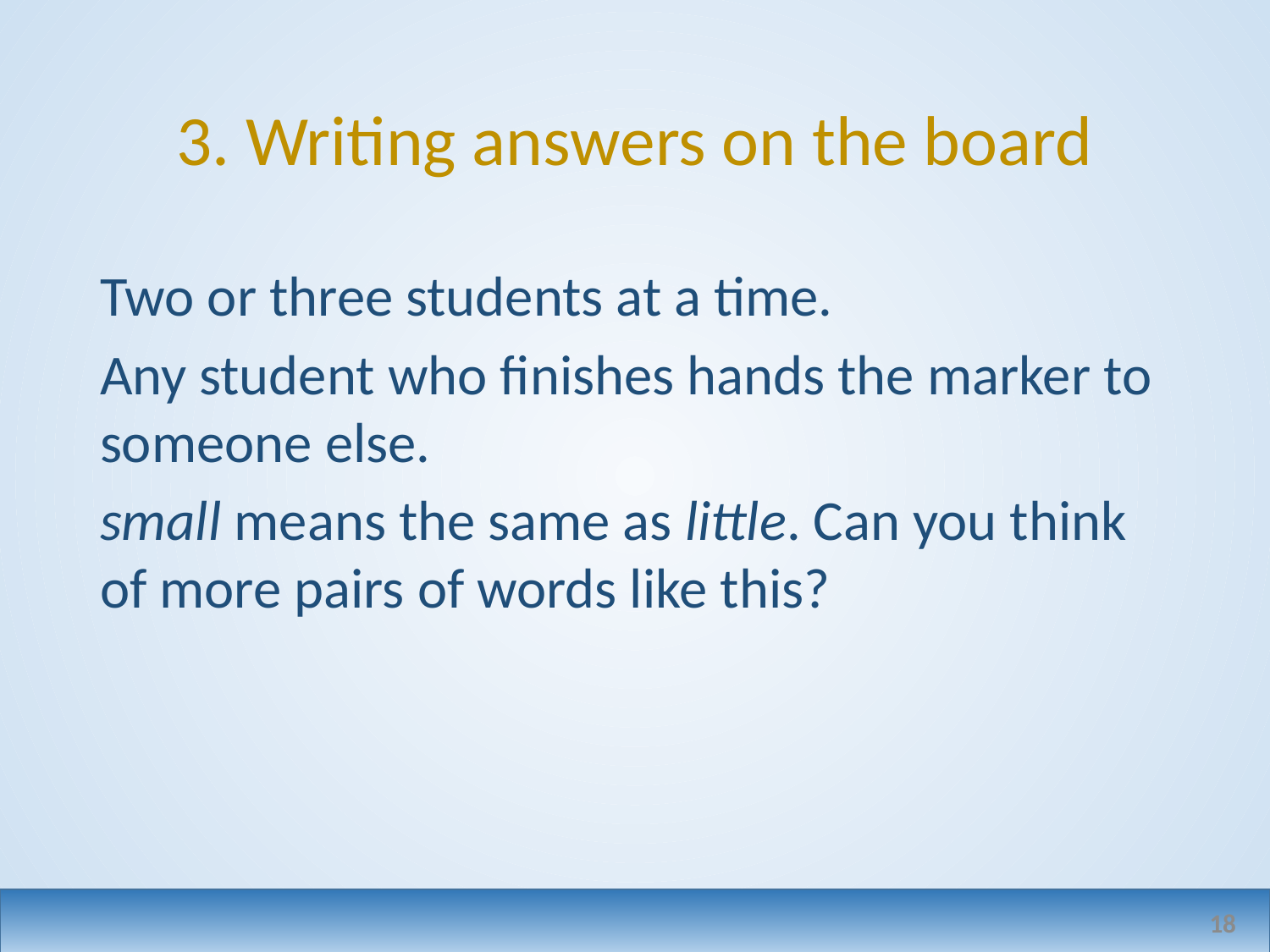

# 3. Writing answers on the board
Two or three students at a time.
Any student who finishes hands the marker to someone else.
small means the same as little. Can you think of more pairs of words like this?
18